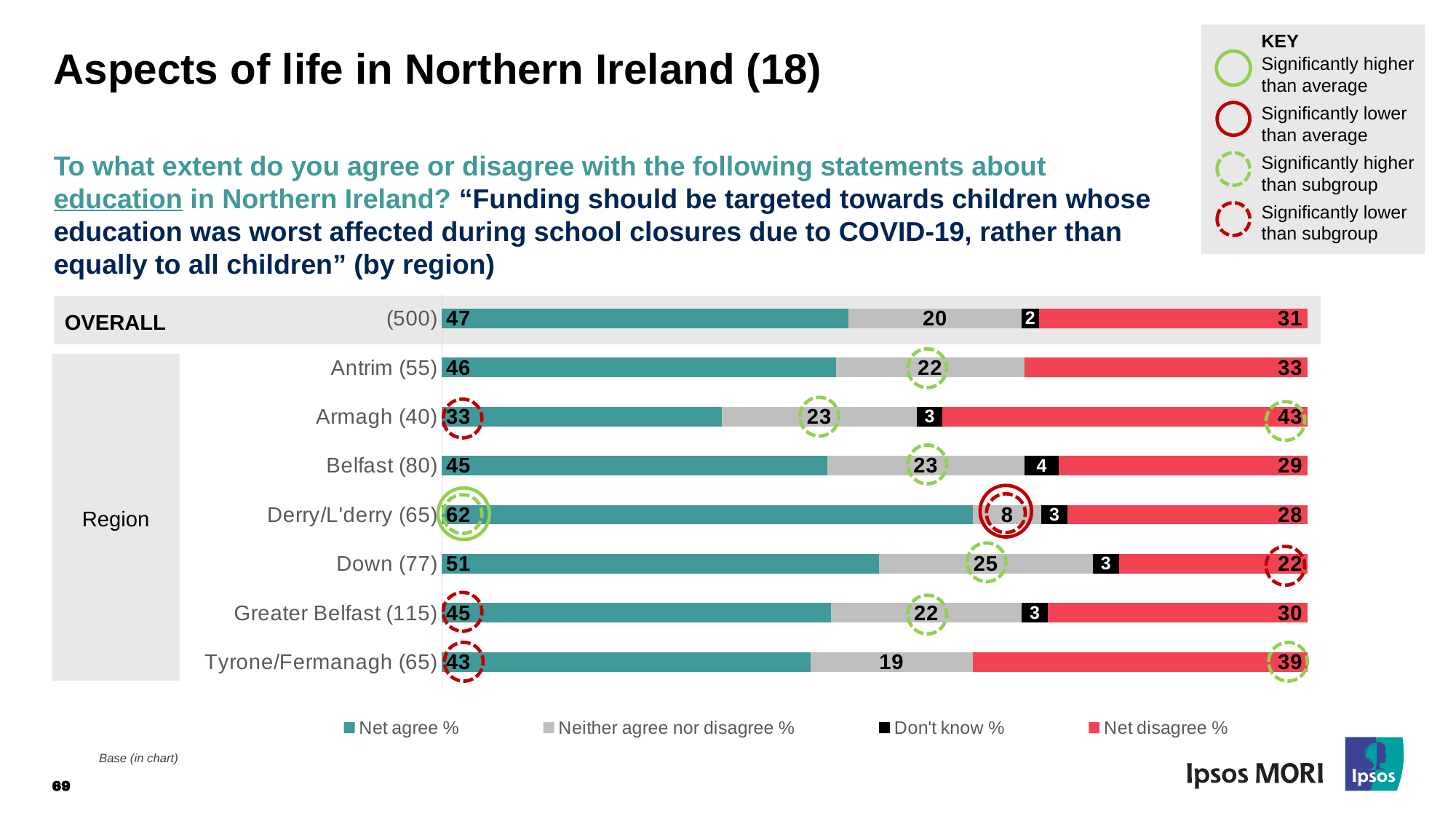

KEY

Significantly higher than average
Significantly lower than average

Significantly higher than subgroup

Significantly lower than subgroup

# Aspects of life in Northern Ireland (18)
To what extent do you agree or disagree with the following statements about education in Northern Ireland? “Funding should be targeted towards children whose education was worst affected during school closures due to COVID-19, rather than equally to all children” (by region)

### Chart

| Category | Net agree % | Neither agree nor disagree % | Don't know % | Net disagree % |
|---|---|---|---|---|
| Tyrone/Fermanagh (65) | 43.0 | 19.0 | None | 39.0 |
| Greater Belfast (115) | 45.0 | 22.0 | 3.0 | 30.0 |
| Down (77) | 51.0 | 25.0 | 3.0 | 22.0 |
| Derry/L'derry (65) | 62.0 | 8.0 | 3.0 | 28.0 |
| Belfast (80) | 45.0 | 23.0 | 4.0 | 29.0 |
| Armagh (40) | 33.0 | 23.0 | 3.0 | 43.0 |
| Antrim (55) | 46.0 | 22.0 | None | 33.0 |
| (500) | 47.0 | 20.0 | 2.0 | 31.0 |
OVERALL

Region

69
Base (in chart)